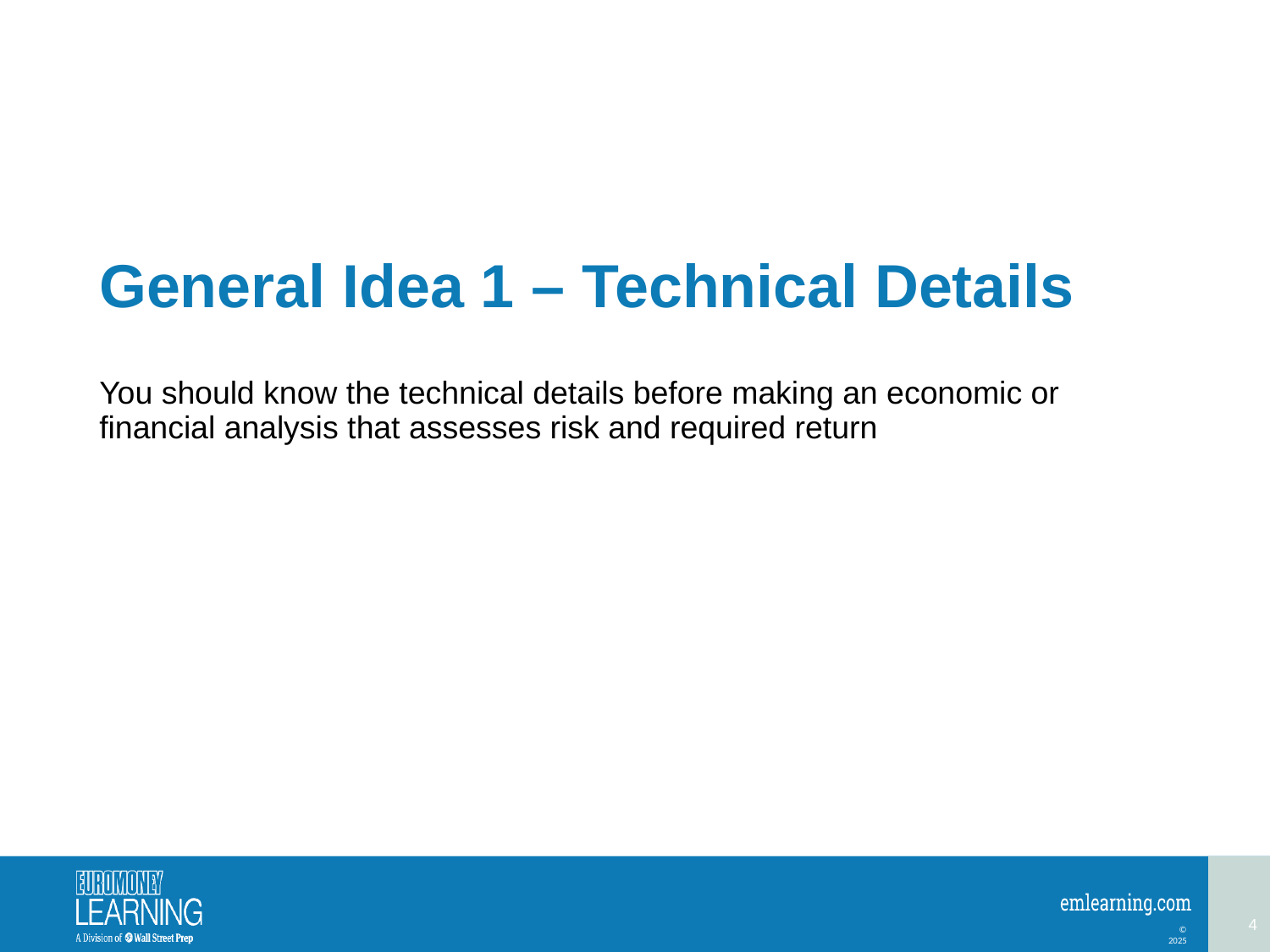

# General Idea 1 – Technical Details
You should know the technical details before making an economic or financial analysis that assesses risk and required return
4